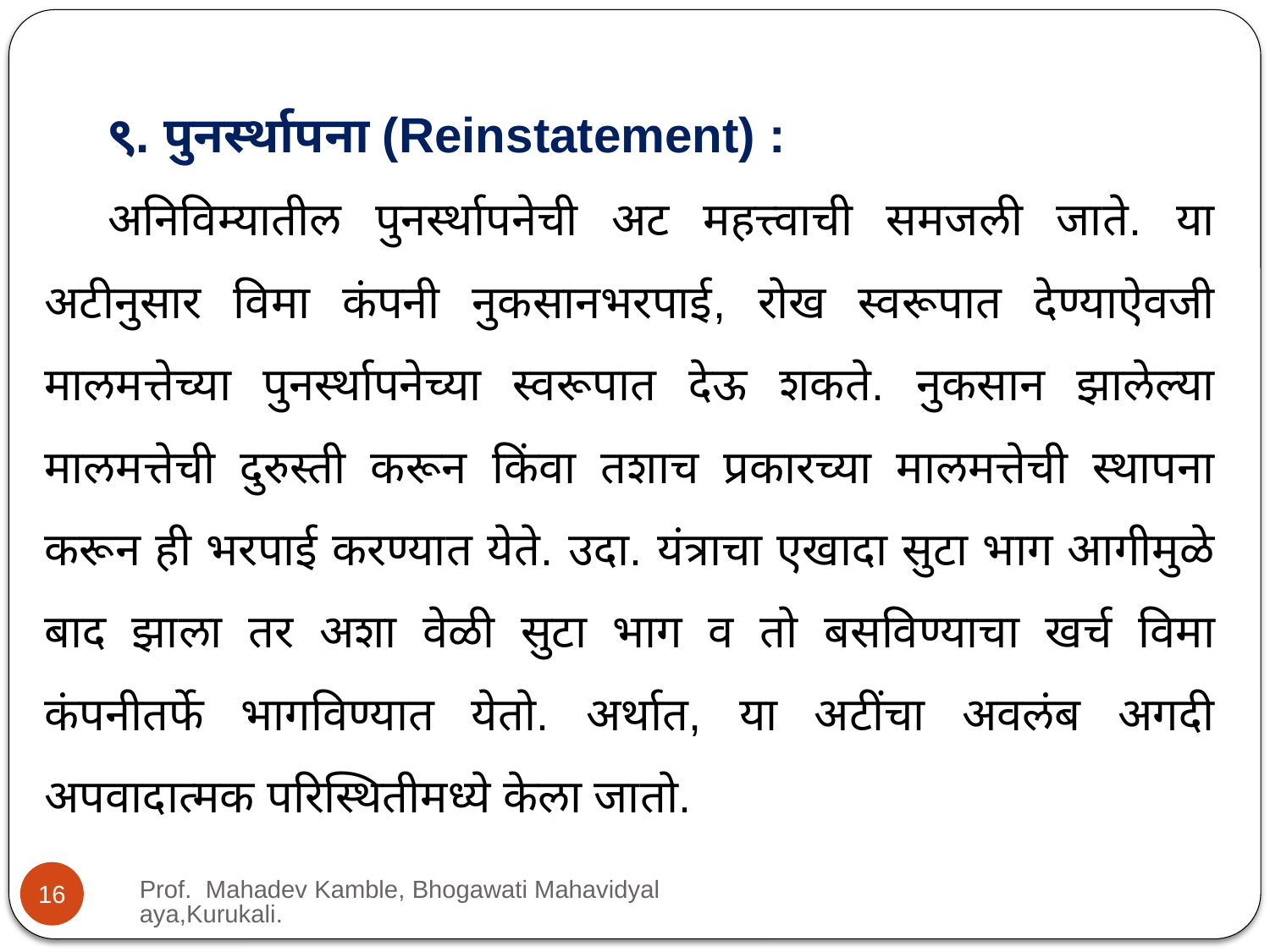

९. पुनर्स्थापना (Reinstatement) :
अनिविम्यातील पुनर्स्थापनेची अट महत्त्वाची समजली जाते. या अटीनुसार विमा कंपनी नुकसानभरपाई, रोख स्वरूपात देण्याऐवजी मालमत्तेच्या पुनर्स्थापनेच्या स्वरूपात देऊ शकते. नुकसान झालेल्या मालमत्तेची दुरुस्ती करून किंवा तशाच प्रकारच्या मालमत्तेची स्थापना करून ही भरपाई करण्यात येते. उदा. यंत्राचा एखादा सुटा भाग आगीमुळे बाद झाला तर अशा वेळी सुटा भाग व तो बसविण्याचा खर्च विमा कंपनीतर्फे भागविण्यात येतो. अर्थात, या अटींचा अवलंब अगदी अपवादात्मक परिस्थितीमध्ये केला जातो.
Prof.  Mahadev Kamble, Bhogawati Mahavidyalaya,Kurukali.
16